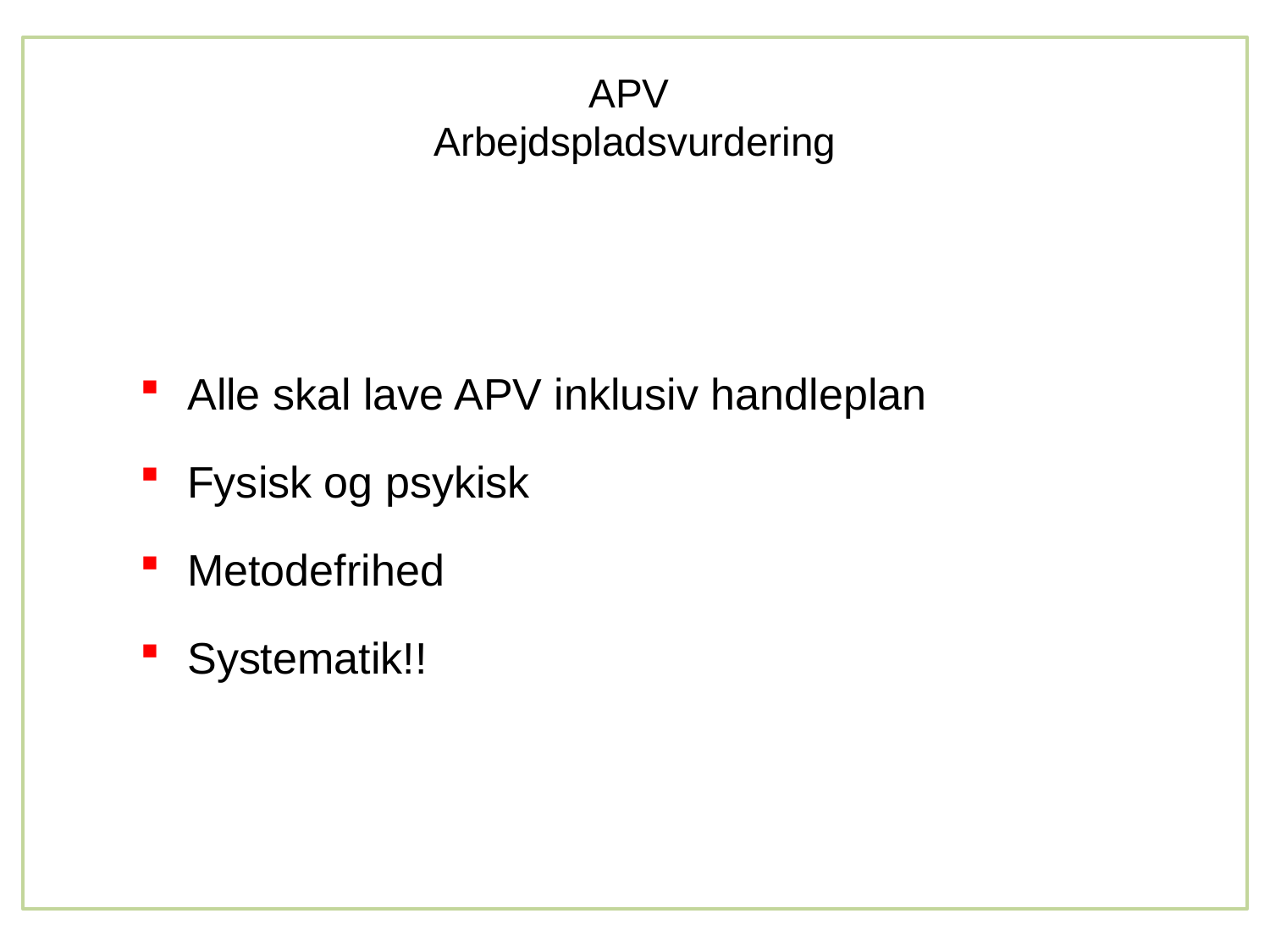

# APV Arbejdspladsvurdering

Alle skal lave APV inklusiv handleplan
Fysisk og psykisk
Metodefrihed
Systematik!!